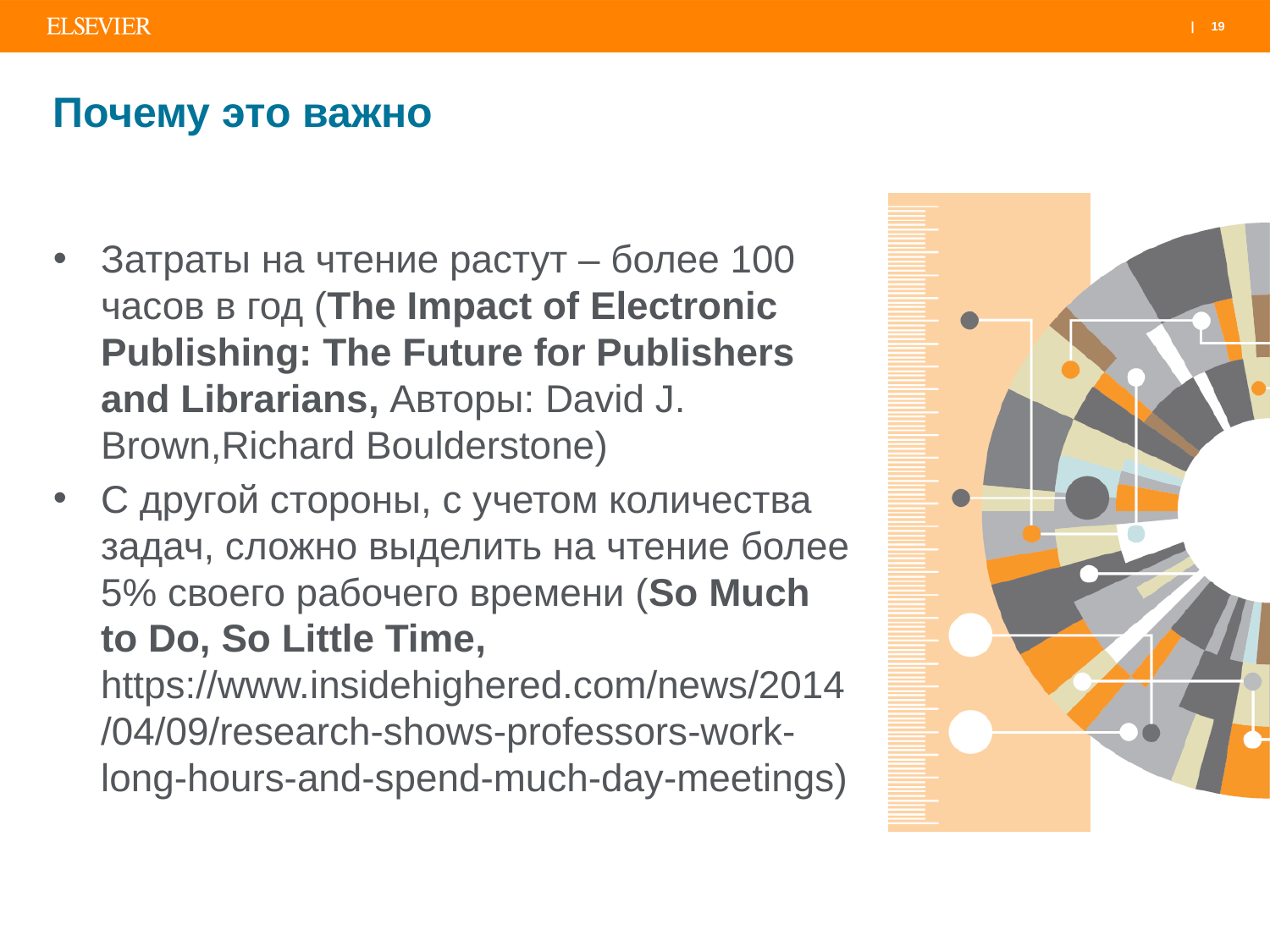

# Почему это важно

Затраты на чтение растут – более 100 часов в год (The Impact of Electronic Publishing: The Future for Publishers and Librarians, Авторы: David J. Brown,Richard Boulderstone)
С другой стороны, с учетом количества задач, сложно выделить на чтение более 5% своего рабочего времени (So Much to Do, So Little Time, https://www.insidehighered.com/news/2014/04/09/research-shows-professors-work-long-hours-and-spend-much-day-meetings)